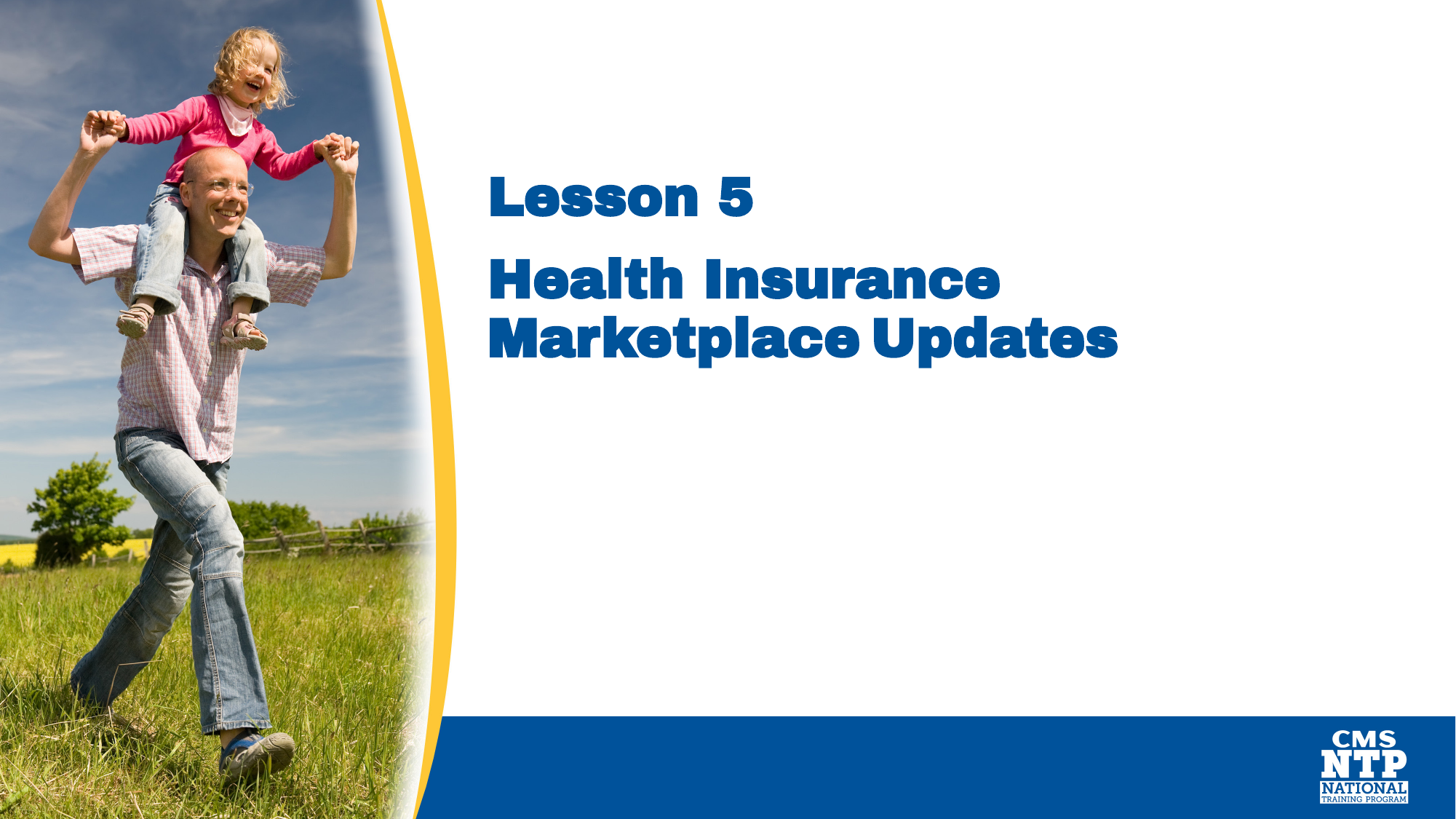

# Lesson 5
Health Insurance Marketplace Updates